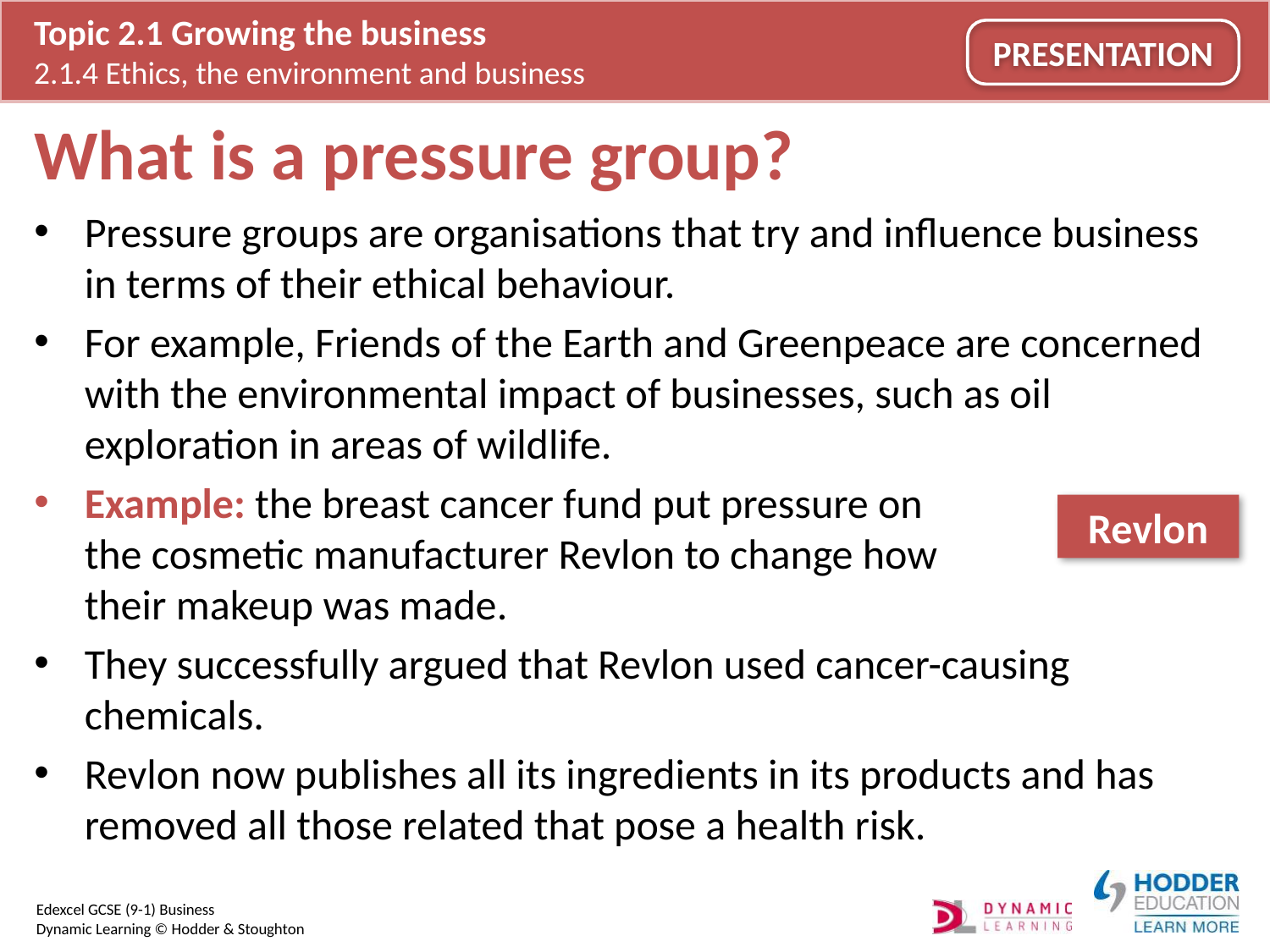

# What is a pressure group?
Pressure groups are organisations that try and influence business in terms of their ethical behaviour.
For example, Friends of the Earth and Greenpeace are concerned with the environmental impact of businesses, such as oil exploration in areas of wildlife.
Example: the breast cancer fund put pressure on
the cosmetic manufacturer Revlon to change how
their makeup was made.
They successfully argued that Revlon used cancer-causing chemicals.
Revlon now publishes all its ingredients in its products and has removed all those related that pose a health risk.
Revlon